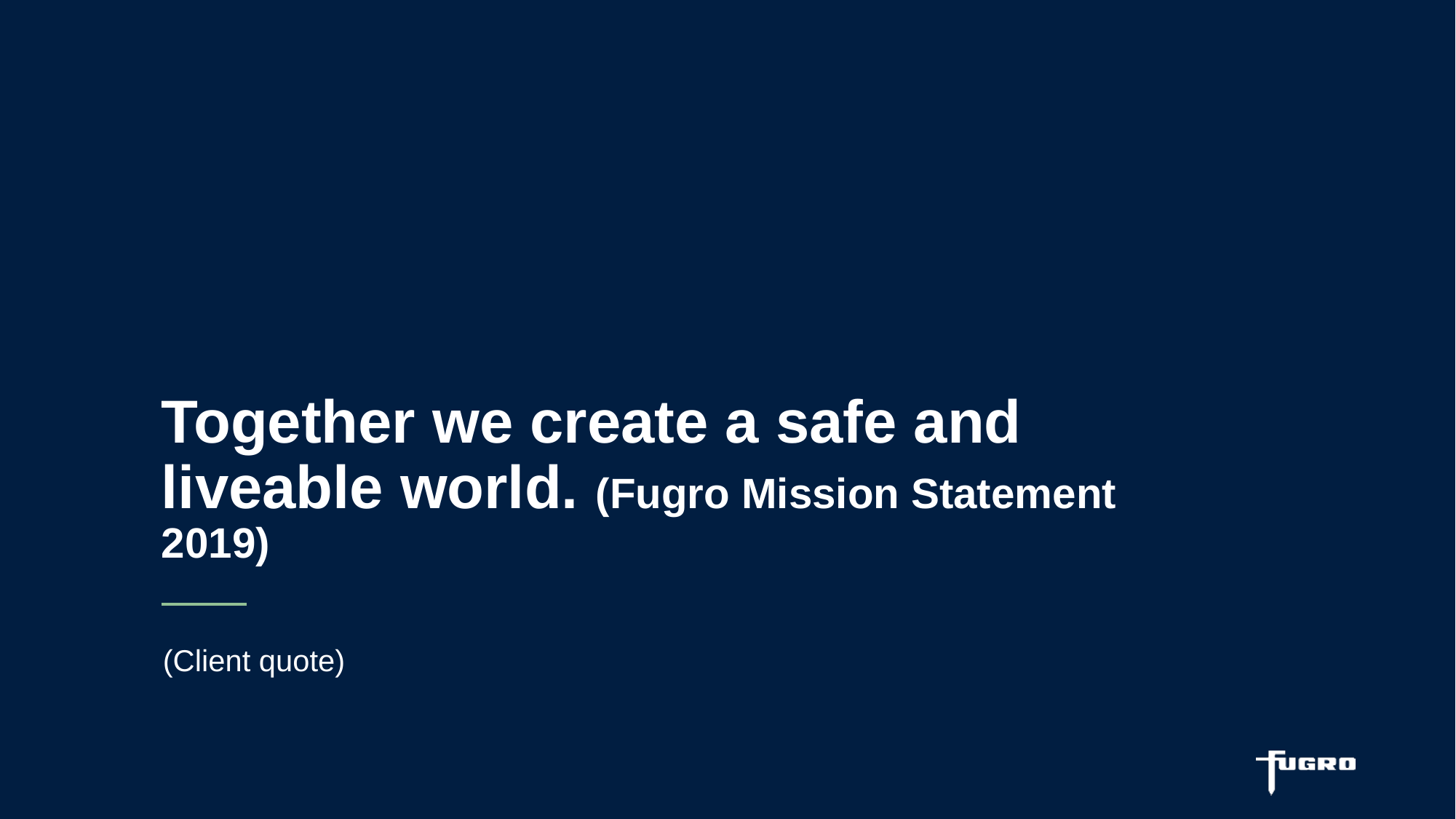

Together we create a safe and liveable world. (Fugro Mission Statement 2019)
(Client quote)